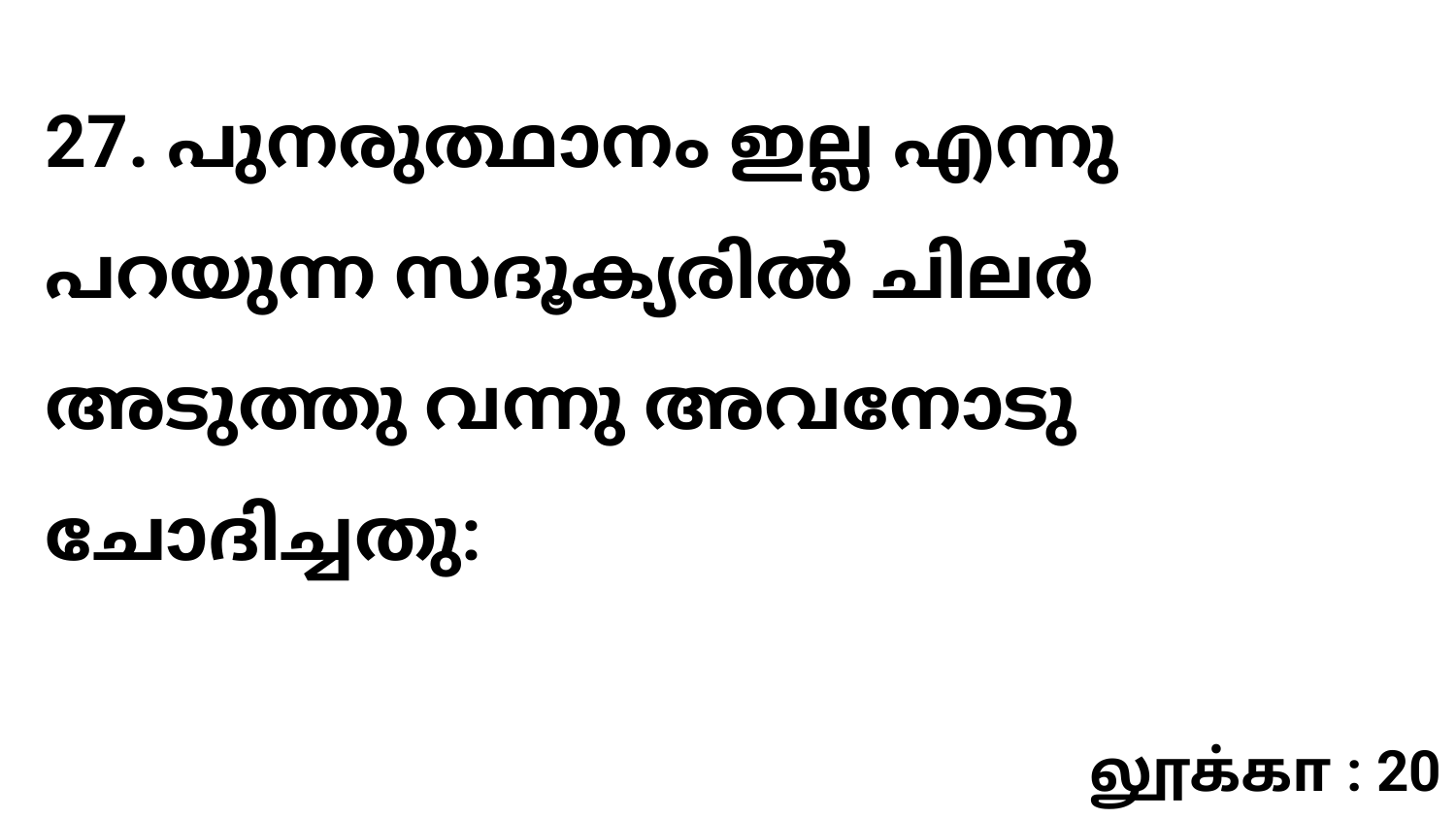

27. പുനരുത്ഥാനം ഇല്ല എന്നു പറയുന്ന സദൂക്യരിൽ ചിലർ അടുത്തു വന്നു അവനോടു ചോദിച്ചതു:
லூக்கா : 20